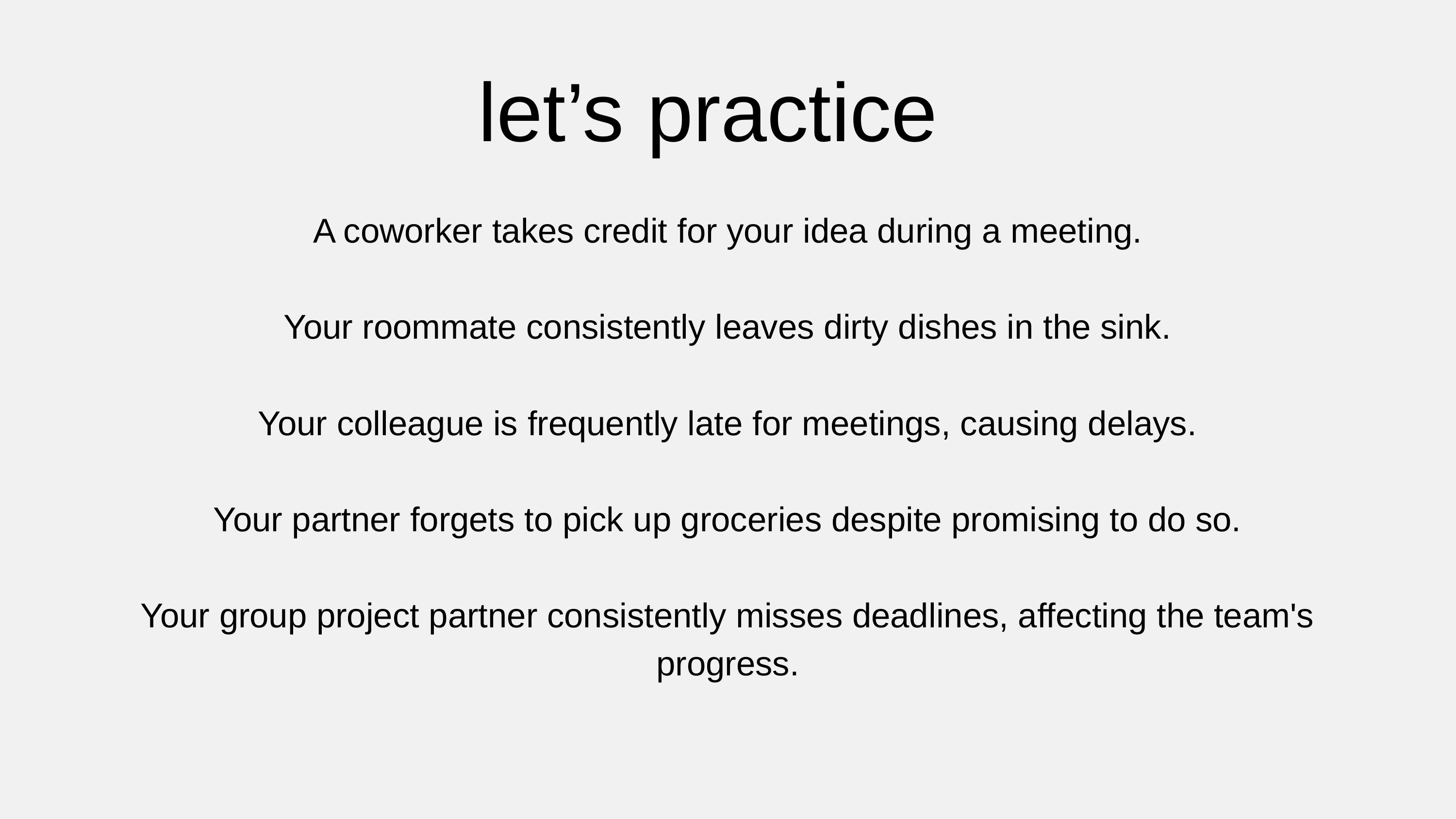

let’s practice
A coworker takes credit for your idea during a meeting.

Your roommate consistently leaves dirty dishes in the sink.

Your colleague is frequently late for meetings, causing delays.

Your partner forgets to pick up groceries despite promising to do so.

Your group project partner consistently misses deadlines, affecting the team's progress.